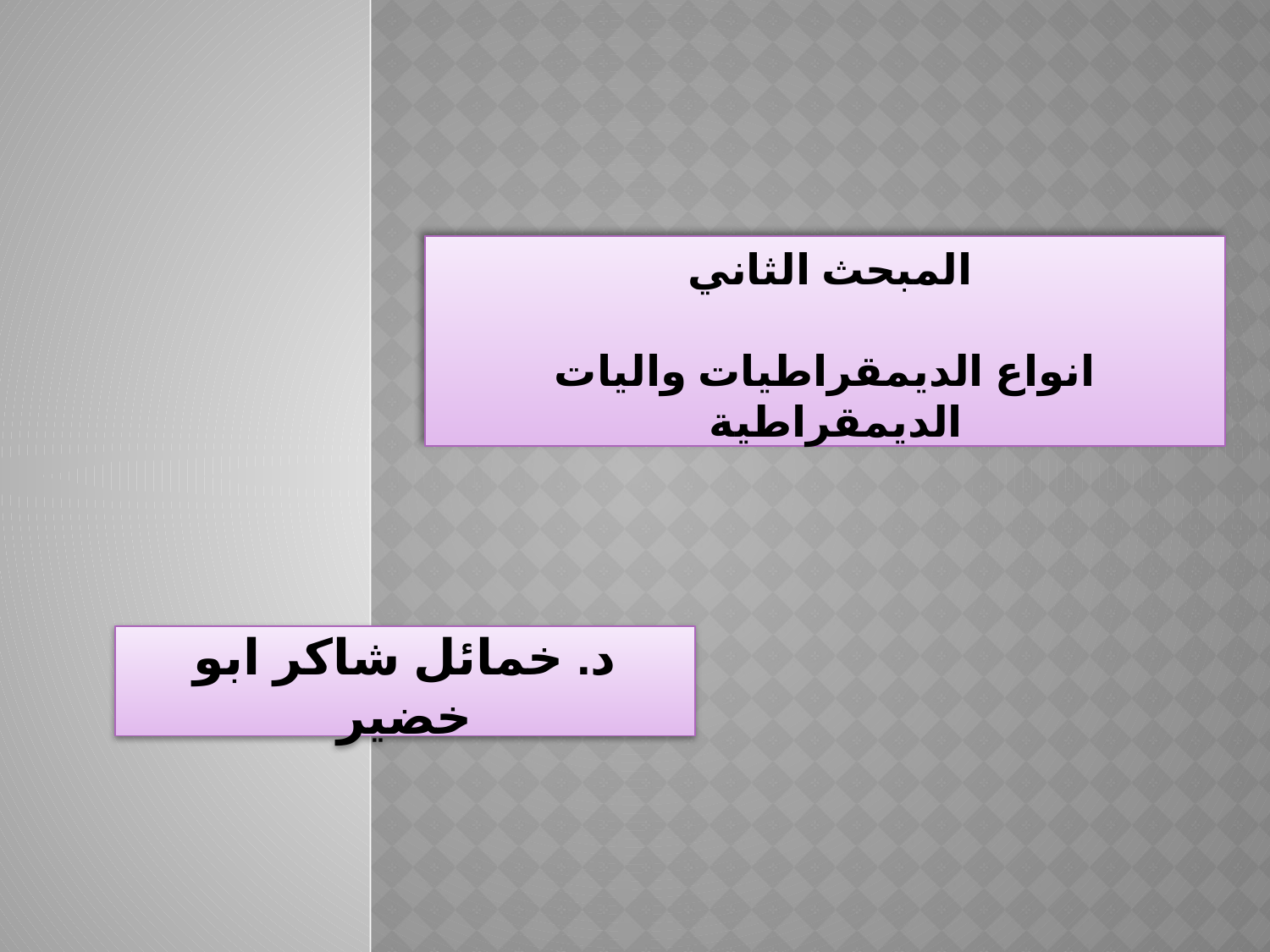

# المبحث الثاني انواع الديمقراطيات واليات الديمقراطية
د. خمائل شاكر ابو خضير